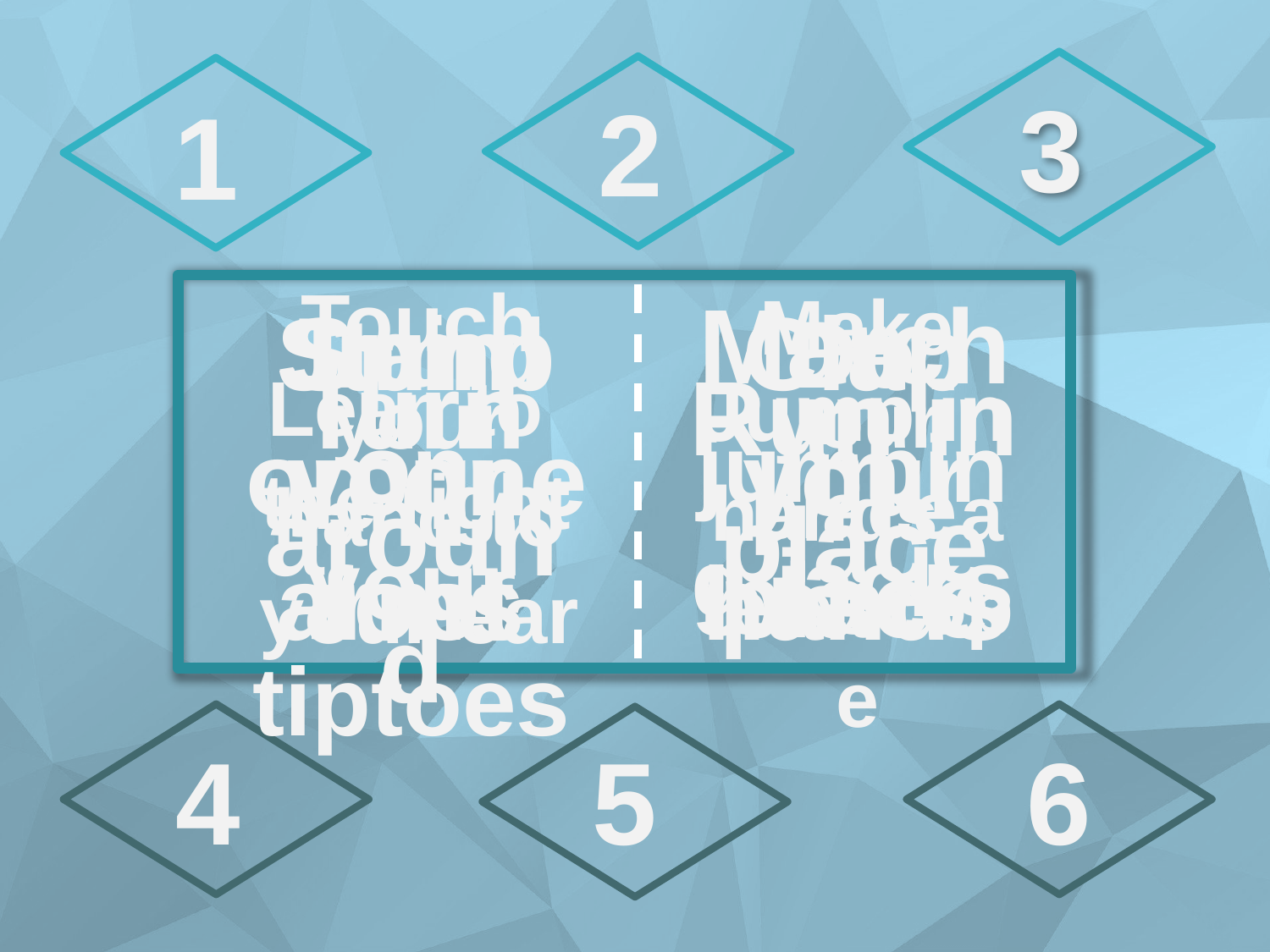

3

2

1

Touch your hand to your ear
Make your hands a telescope
March in place

Spin your arms
Jump on one foot
Clap your hands
Stand on your tiptoes
Do jumping jacks
Turn around
Run in place
Lean to
the right
Jump in place
4

5

6